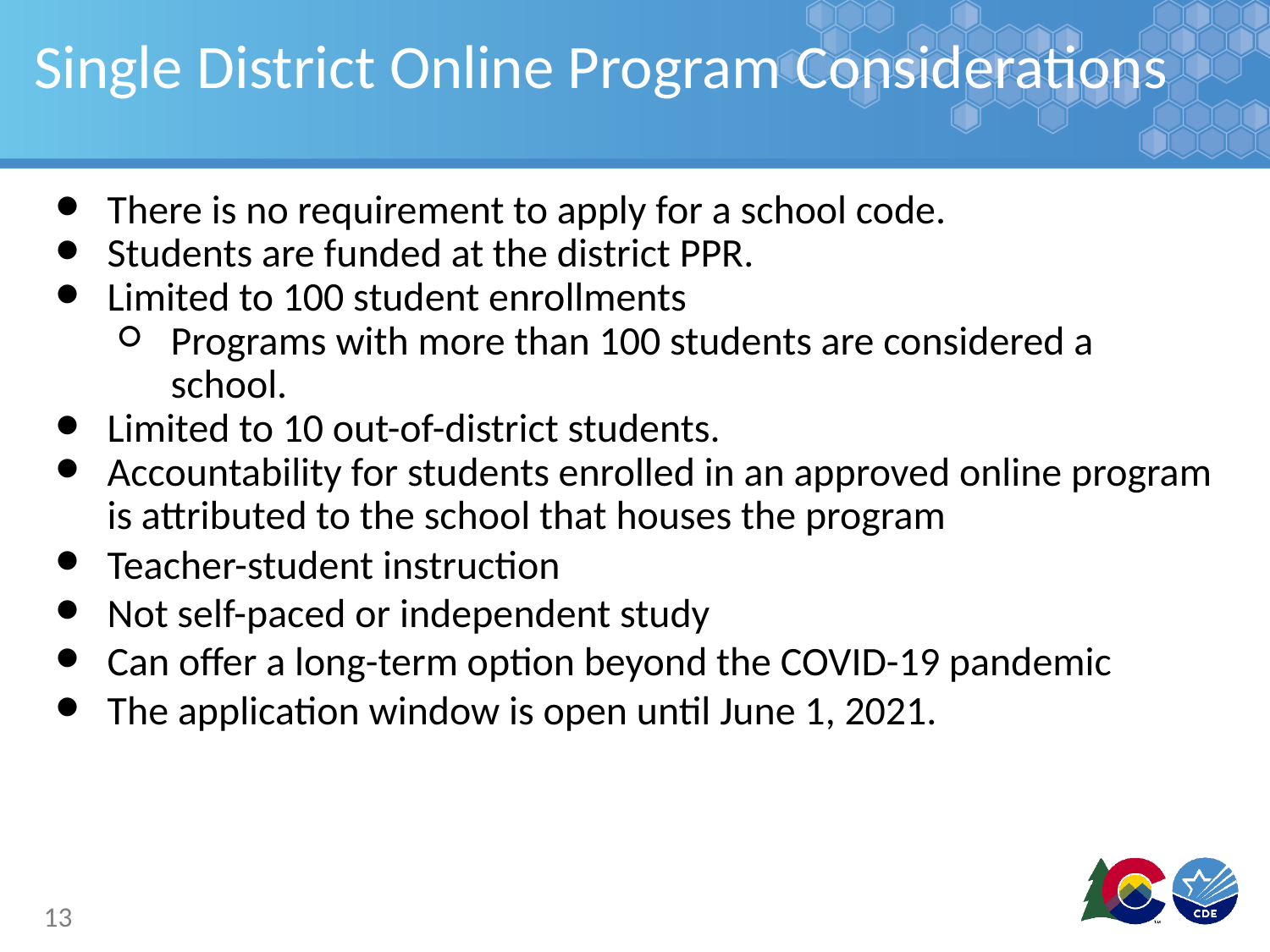

# Single District Online Program Considerations
There is no requirement to apply for a school code.
Students are funded at the district PPR.
Limited to 100 student enrollments
Programs with more than 100 students are considered a school.
Limited to 10 out-of-district students.
Accountability for students enrolled in an approved online program is attributed to the school that houses the program
Teacher-student instruction
Not self-paced or independent study
Can offer a long-term option beyond the COVID-19 pandemic
The application window is open until June 1, 2021.

13